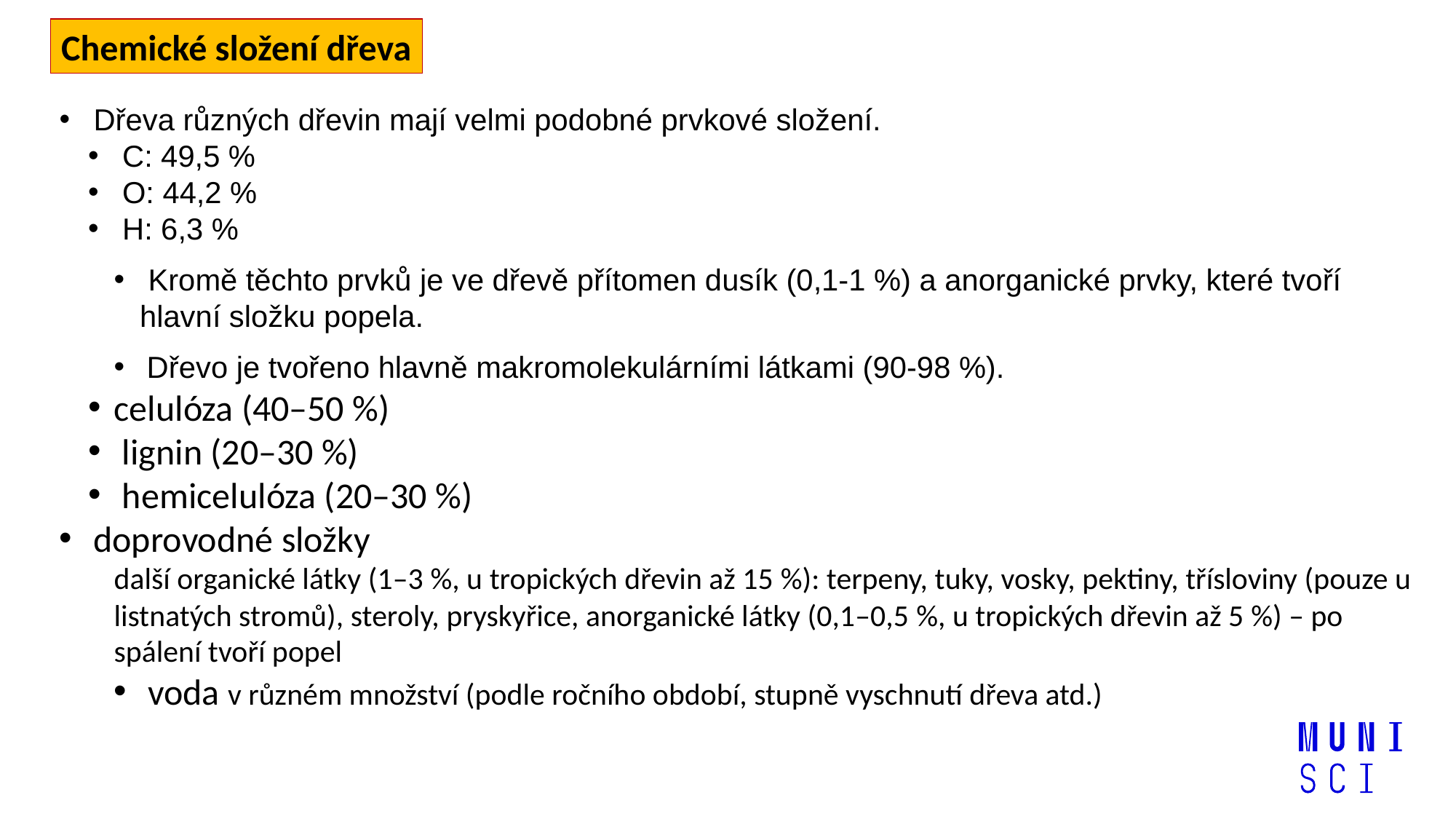

Chemické složení dřeva
 Dřeva různých dřevin mají velmi podobné prvkové složení.
 C: 49,5 %
 O: 44,2 %
 H: 6,3 %

 Kromě těchto prvků je ve dřevě přítomen dusík (0,1-1 %) a anorganické prvky, které tvoří hlavní složku popela.

 Dřevo je tvořeno hlavně makromolekulárními látkami (90-98 %).
celulóza (40–50 %)
 lignin (20–30 %)
 hemicelulóza (20–30 %)
 doprovodné složky
další organické látky (1–3 %, u tropických dřevin až 15 %): terpeny, tuky, vosky, pektiny, třísloviny (pouze u listnatých stromů), steroly, pryskyřice, anorganické látky (0,1–0,5 %, u tropických dřevin až 5 %) – po spálení tvoří popel
 voda v různém množství (podle ročního období, stupně vyschnutí dřeva atd.)